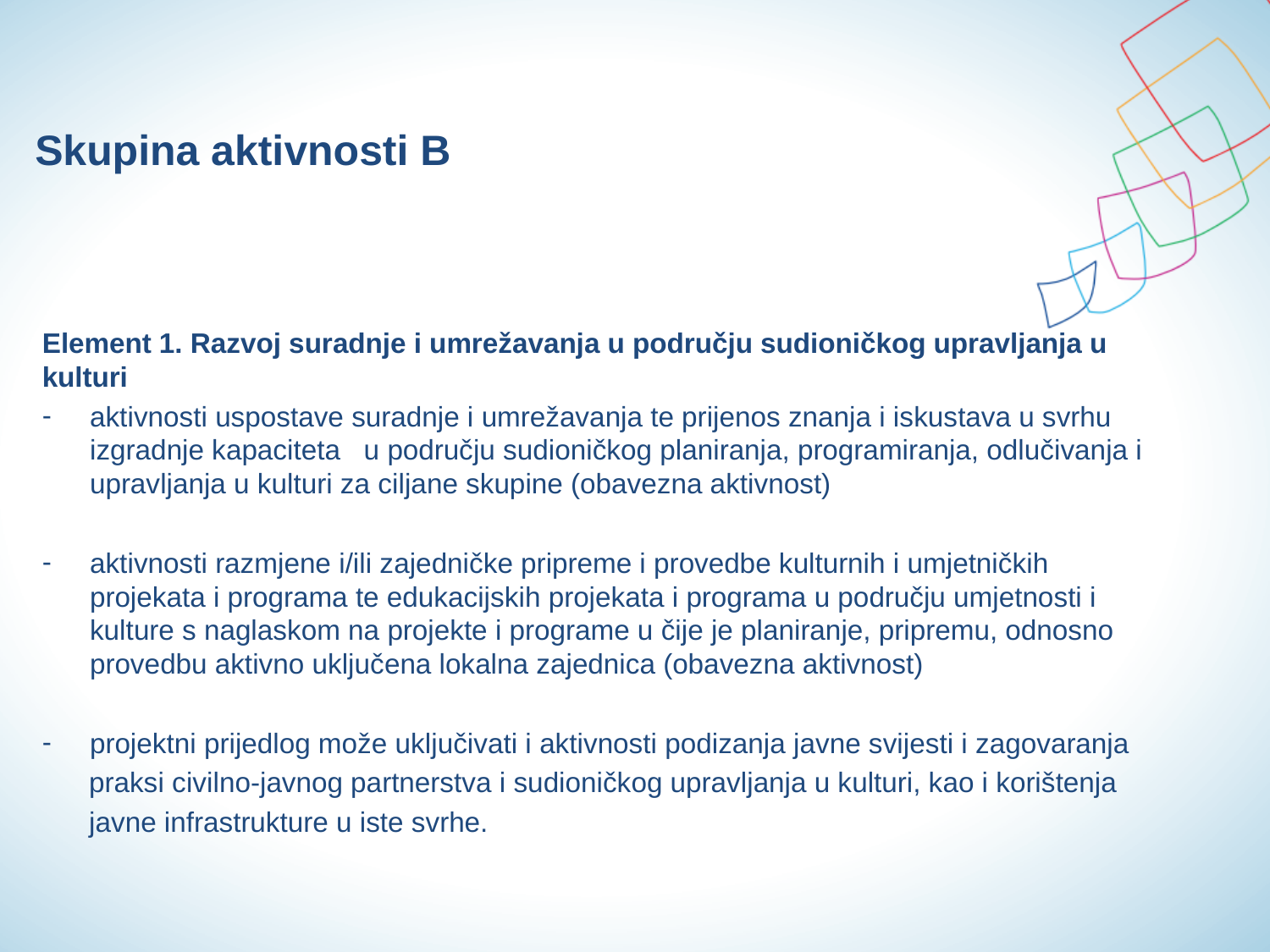

# Skupina aktivnosti B

Element 1. Razvoj suradnje i umrežavanja u području sudioničkog upravljanja u kulturi
aktivnosti uspostave suradnje i umrežavanja te prijenos znanja i iskustava u svrhu izgradnje kapaciteta   u području sudioničkog planiranja, programiranja, odlučivanja i upravljanja u kulturi za ciljane skupine (obavezna aktivnost)

aktivnosti razmjene i/ili zajedničke pripreme i provedbe kulturnih i umjetničkih projekata i programa te edukacijskih projekata i programa u području umjetnosti i kulture s naglaskom na projekte i programe u čije je planiranje, pripremu, odnosno provedbu aktivno uključena lokalna zajednica (obavezna aktivnost)

projektni prijedlog može uključivati i aktivnosti podizanja javne svijesti i zagovaranja
      praksi civilno-javnog partnerstva i sudioničkog upravljanja u kulturi, kao i korištenja
      javne infrastrukture u iste svrhe.